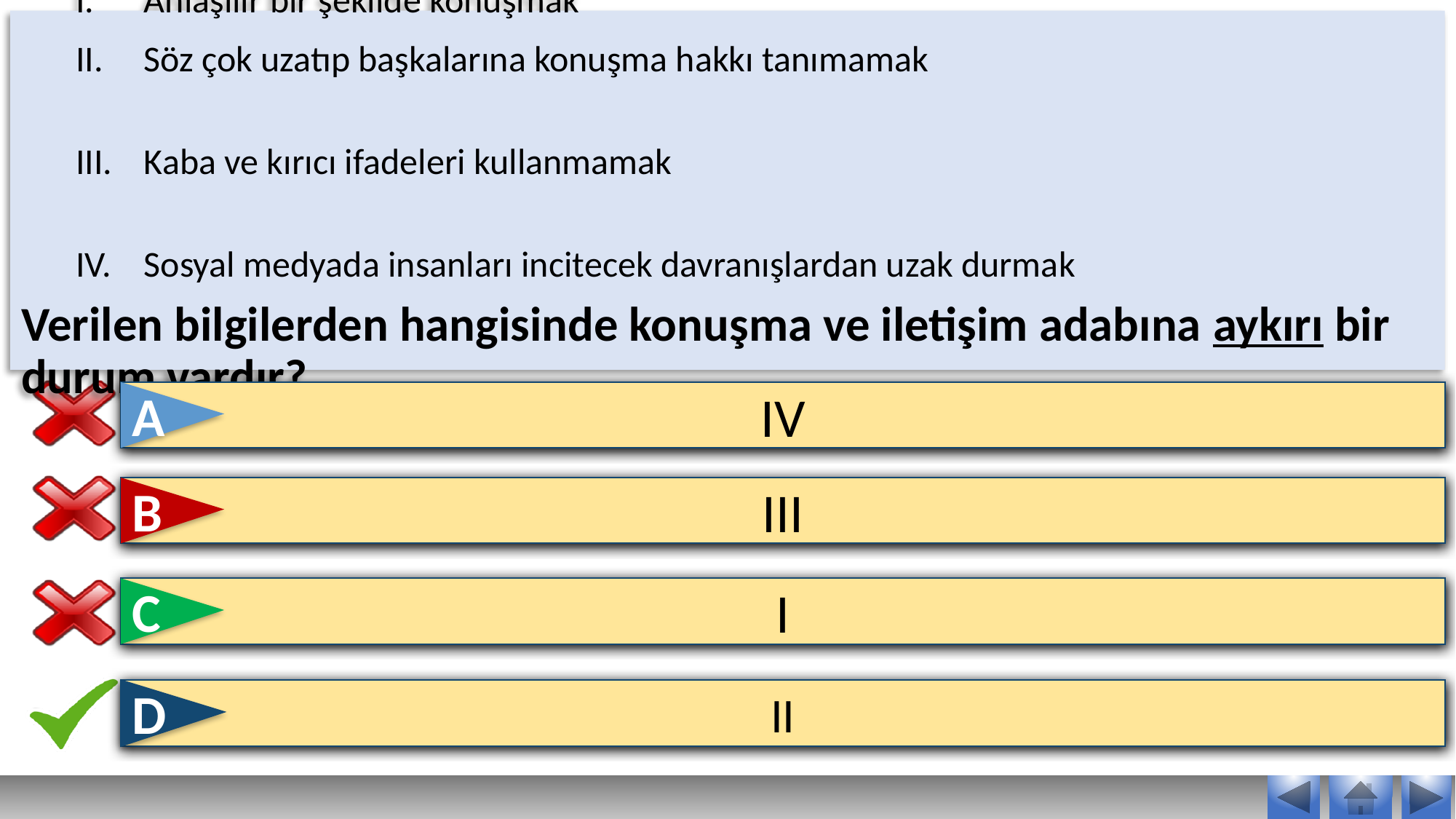

Anlaşılır bir şekilde konuşmak
Söz çok uzatıp başkalarına konuşma hakkı tanımamak
Kaba ve kırıcı ifadeleri kullanmamak
Sosyal medyada insanları incitecek davranışlardan uzak durmak
Verilen bilgilerden hangisinde konuşma ve iletişim adabına aykırı bir durum vardır?

A
IV

B
III

C
I

D
II